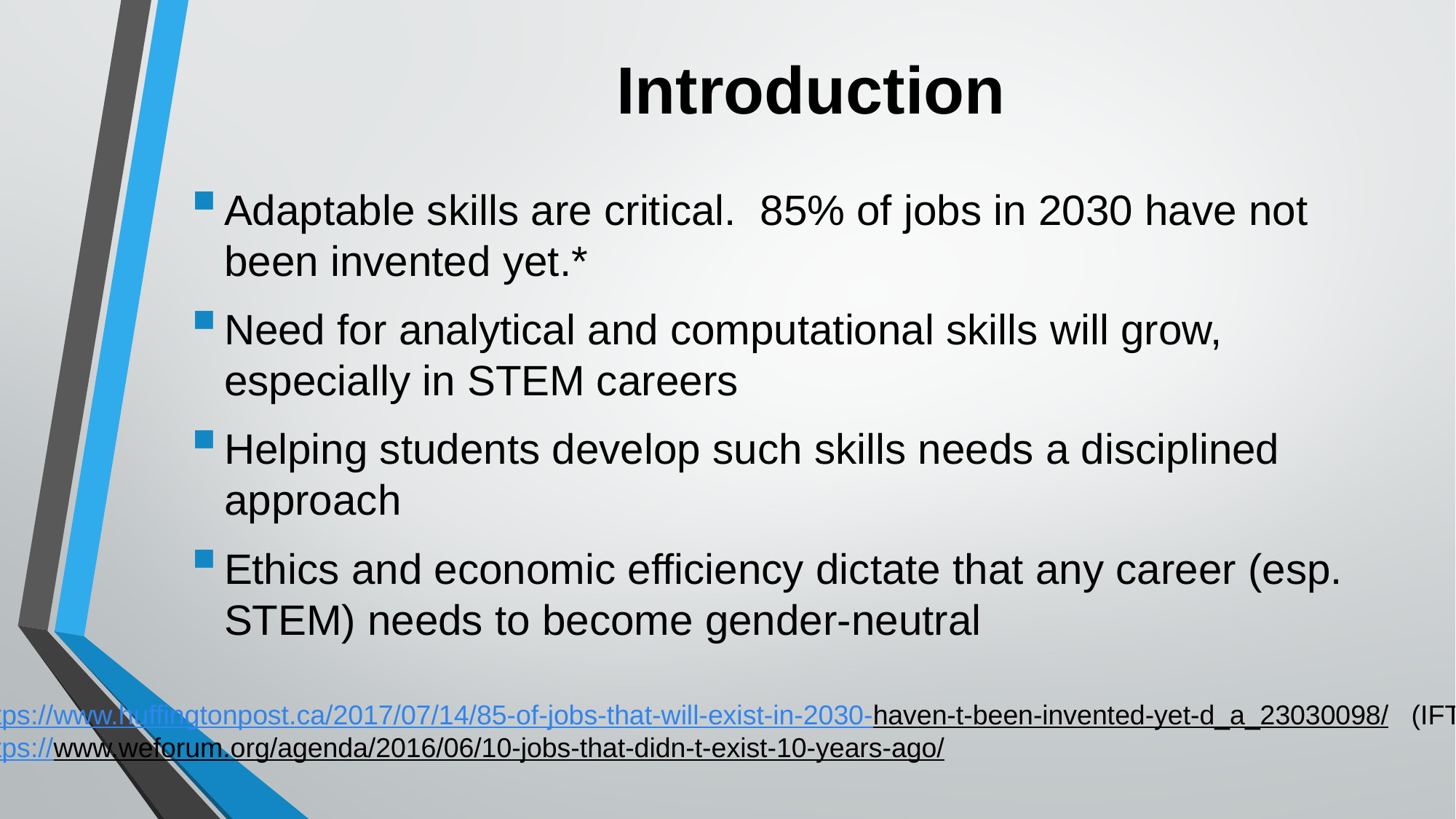

# Introduction
Adaptable skills are critical.  85% of jobs in 2030 have not been invented yet.*
Need for analytical and computational skills will grow, especially in STEM careers
Helping students develop such skills needs a disciplined approach
Ethics and economic efficiency dictate that any career (esp. STEM) needs to become gender-neutral
* https://www.huffingtonpost.ca/2017/07/14/85-of-jobs-that-will-exist-in-2030-
haven-t-been-invented-yet-d_a_23030098/   (IFTF estimate)
* https://www.weforum.org/agenda/2016/06/10-jobs-that-didn-t-exist-10-years-ago/